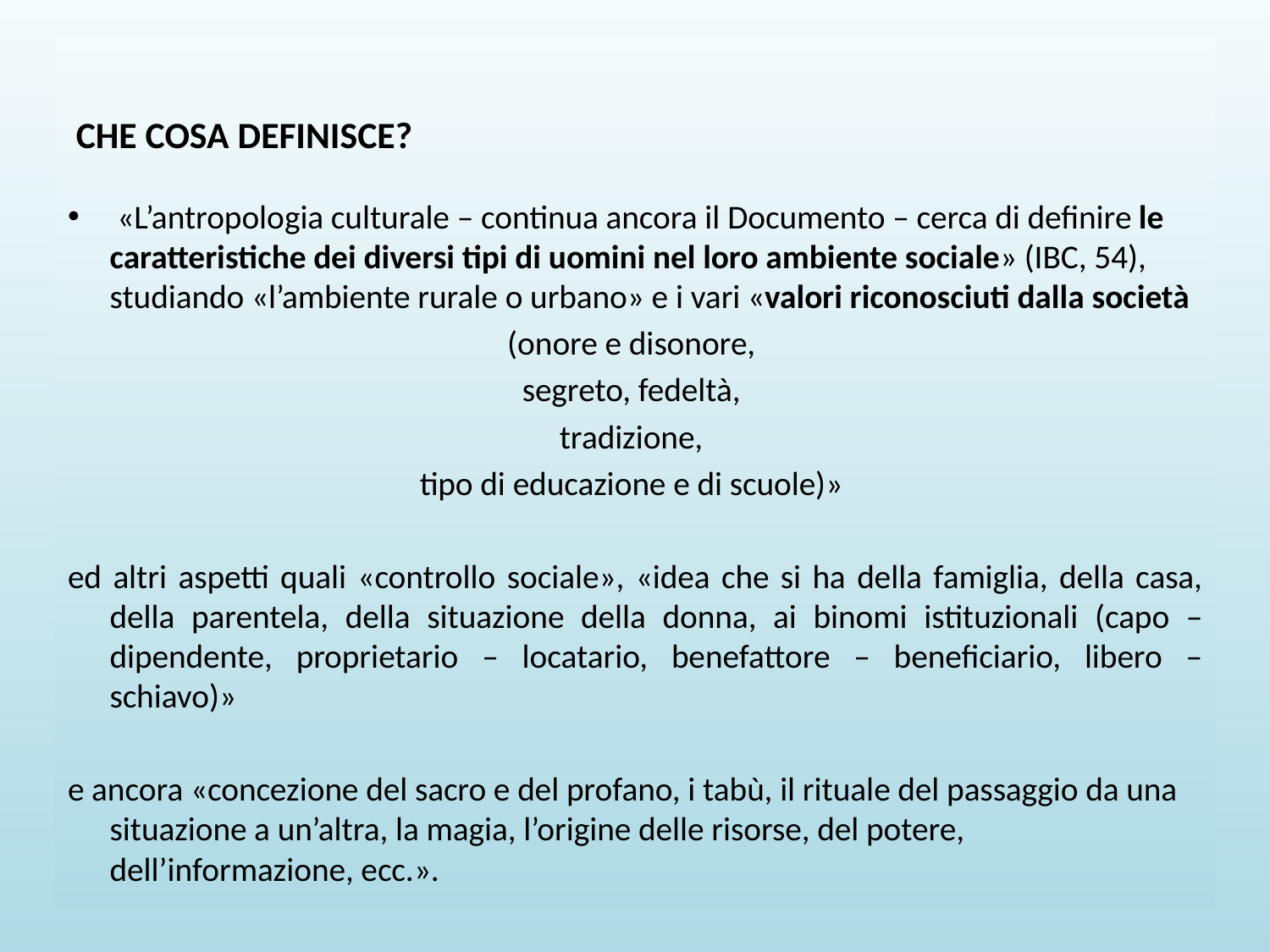

CHE COSA DEFINISCE?

 «L’antropologia culturale – continua ancora il Documento – cerca di definire le caratteristiche dei diversi tipi di uomini nel loro ambiente sociale» (IBC, 54), studiando «l’ambiente rurale o urbano» e i vari «valori riconosciuti dalla società
(onore e disonore,
segreto, fedeltà,
tradizione,
tipo di educazione e di scuole)»

ed altri aspetti quali «controllo sociale», «idea che si ha della famiglia, della casa, della parentela, della situazione della donna, ai binomi istituzionali (capo – dipendente, proprietario – locatario, benefattore – beneficiario, libero – schiavo)»

e ancora «concezione del sacro e del profano, i tabù, il rituale del passaggio da una situazione a un’altra, la magia, l’origine delle risorse, del potere, dell’informazione, ecc.».